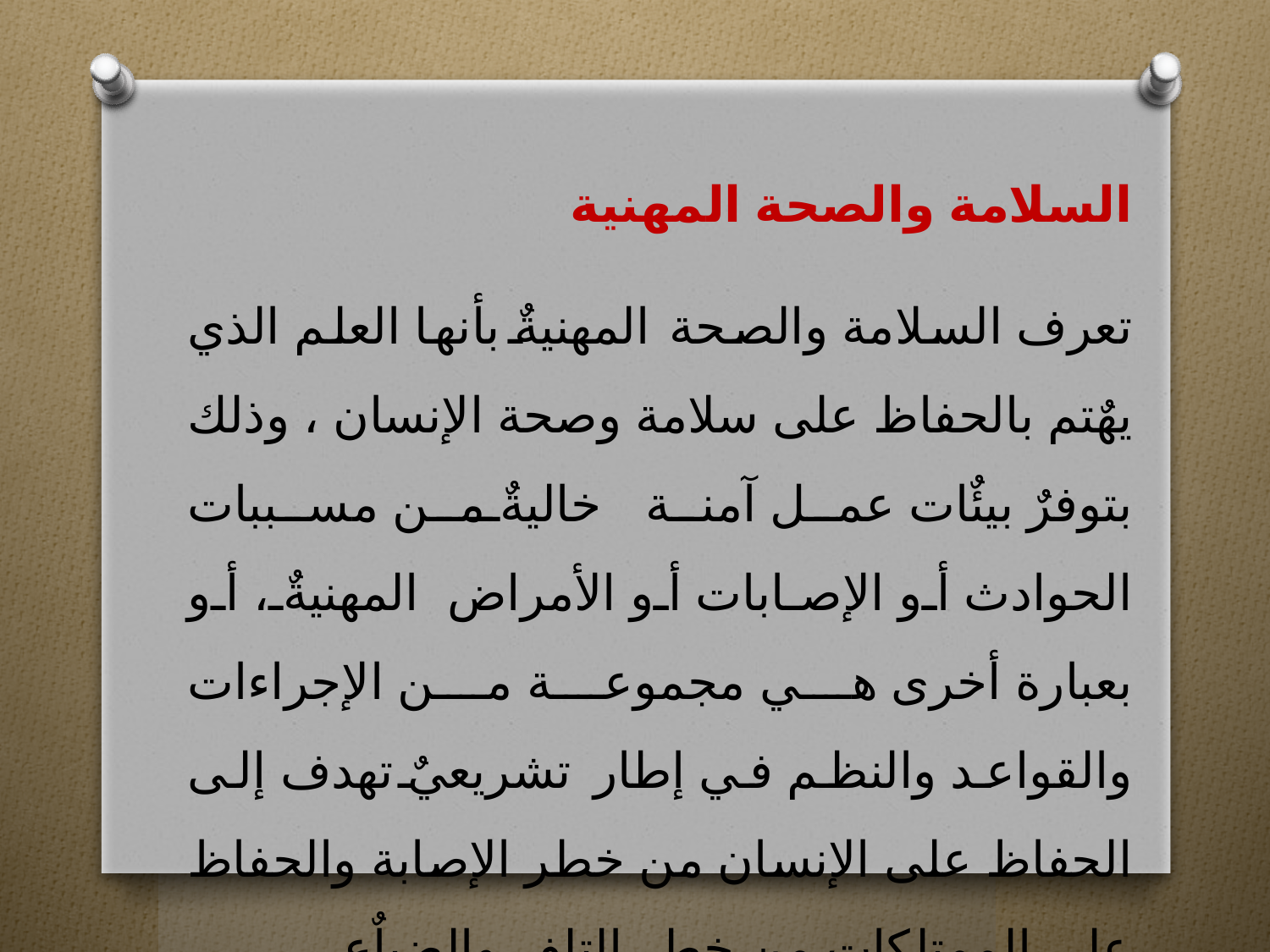

السلامة والصحة المهنية

تعرف السلامة والصحة المهنيةٌ بأنها العلم الذي يهٌتم بالحفاظ على سلامة وصحة الإنسان ، وذلك بتوفرٌ بيئٌات عمل آمنة خاليةٌ من مسببات الحوادث أو الإصابات أو الأمراض المهنيةٌ ، أو بعبارة أخرى هي مجموعة من الإجراءات والقواعد والنظم في إطار تشريعيٌ تهدف إلى الحفاظ على الإنسان من خطر الإصابة والحفاظ على الممتلكات من خطر التلف والضياٌع